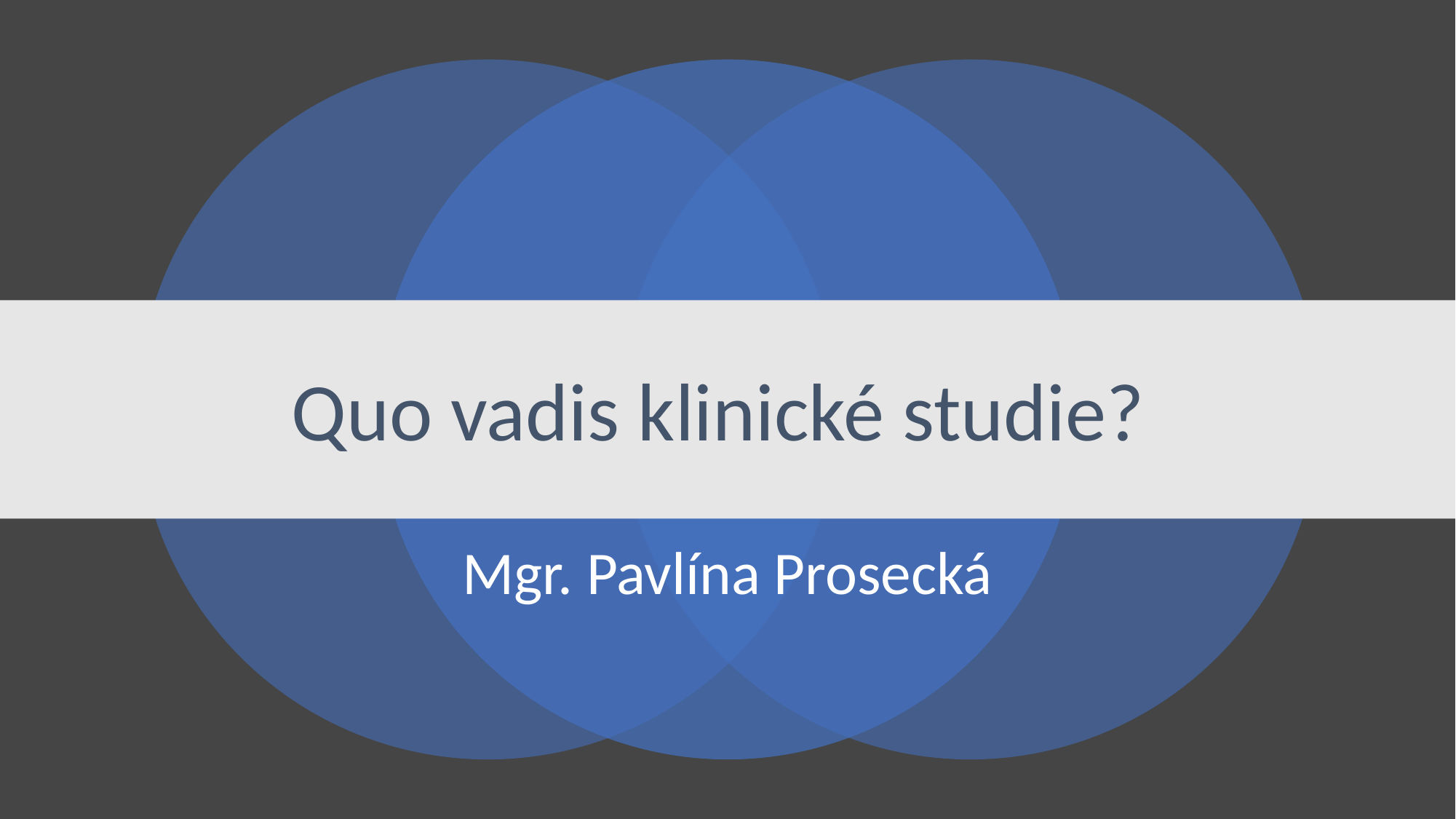

# Quo vadis klinické studie?
Mgr. Pavlína Prosecká